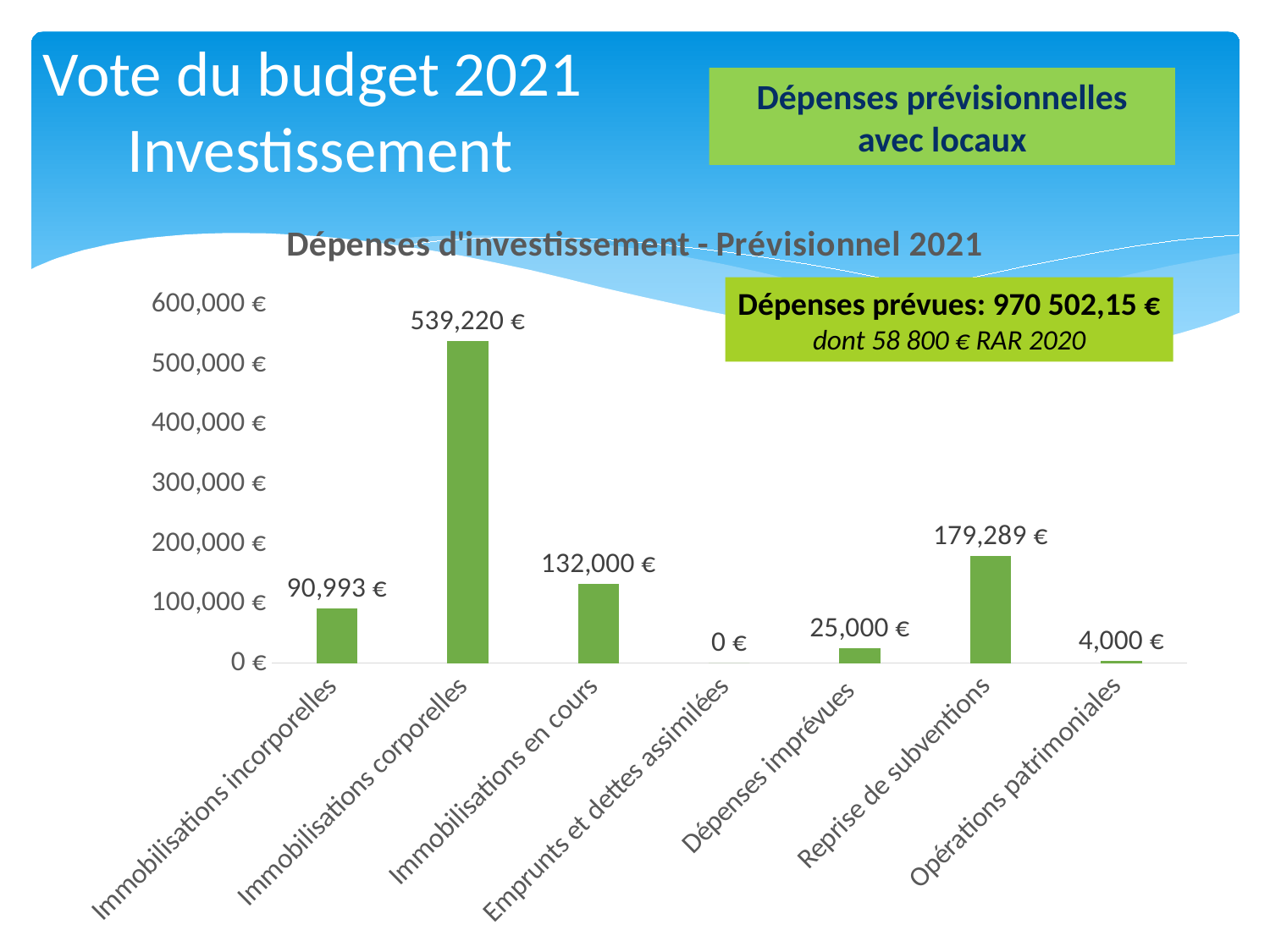

Vote du budget 2021
Investissement
Dépenses prévisionnelles
avec locaux

### Chart: Dépenses d'investissement - Prévisionnel 2021

| Category |  |
|---|---|
|  Immobilisations incorporelles  | 90992.8 |
|  Immobilisations corporelles  | 539220.0 |
|  Immobilisations en cours  | 132000.0 |
|  Emprunts et dettes assimilées  | 0.0 |
|  Dépenses imprévues   | 25000.0 |
|  Reprise de subventions  | 179289.35000000003 |
|  Opérations patrimoniales  | 4000.0 |
Dépenses prévues: 970 502,15 €
dont 58 800 € RAR 2020